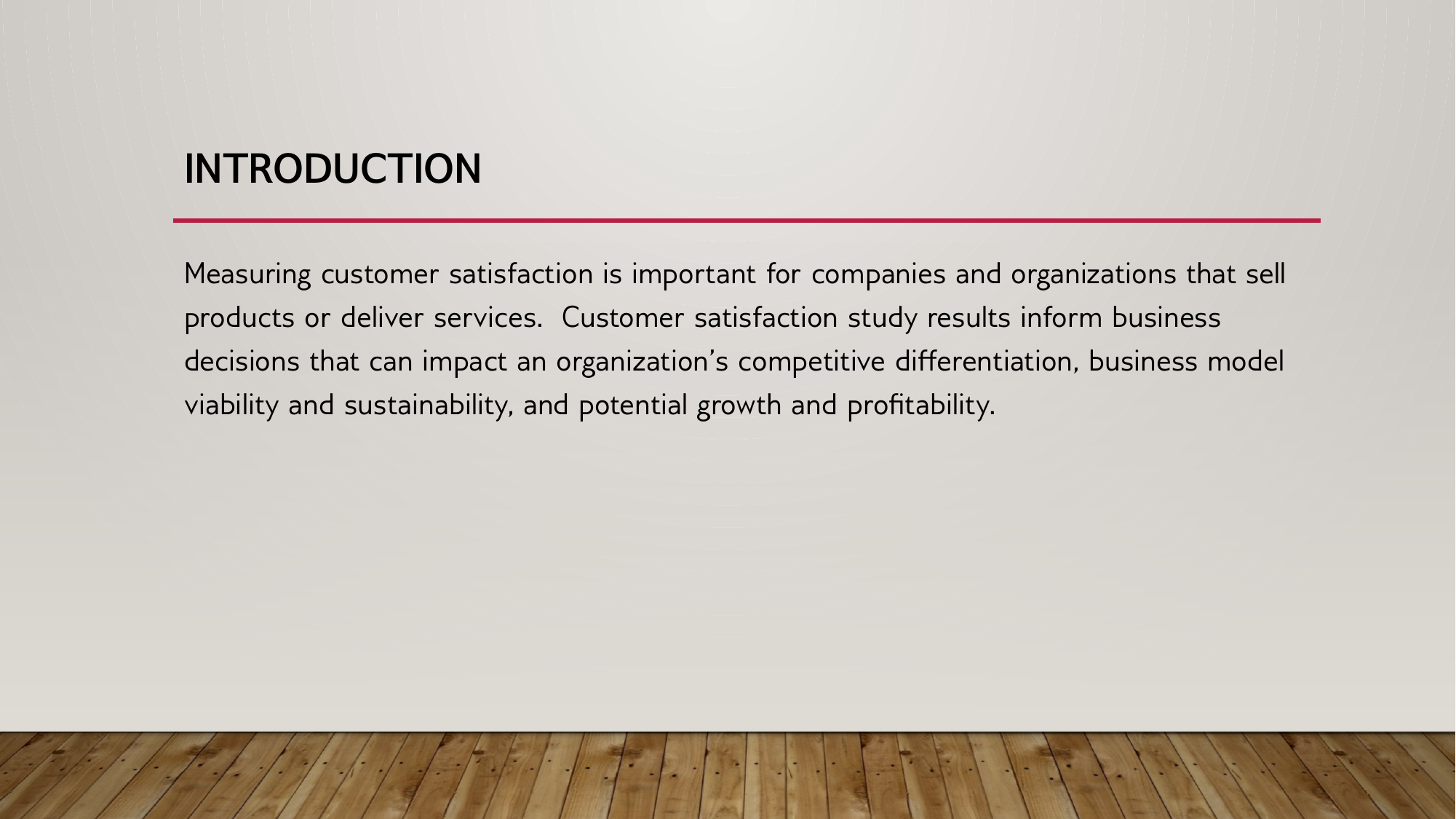

# Introduction
Measuring customer satisfaction is important for companies and organizations that sell products or deliver services.  Customer satisfaction study results inform business decisions that can impact an organization’s competitive differentiation, business model viability and sustainability, and potential growth and profitability.